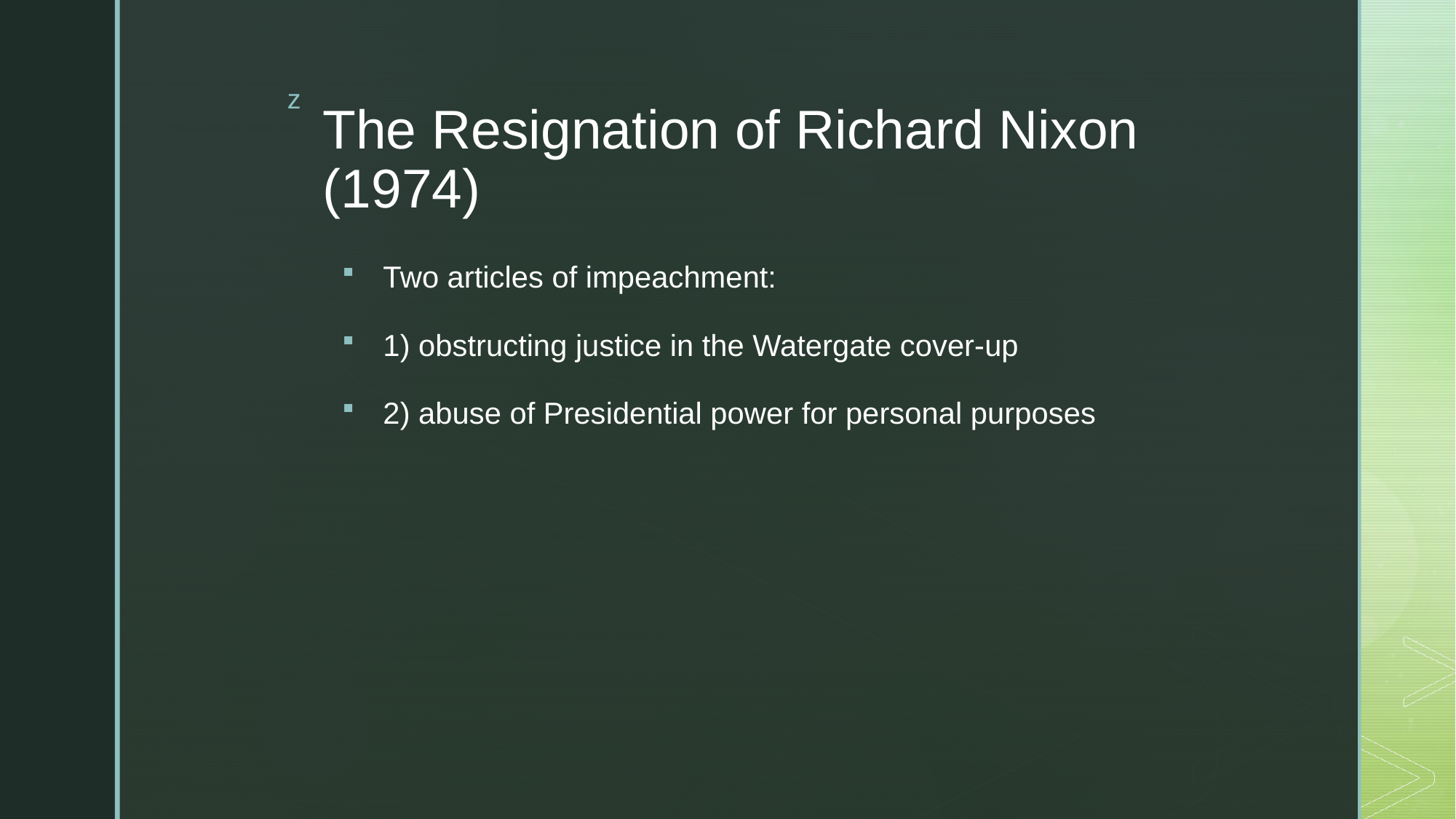

# The Resignation of Richard Nixon (1974)
Two articles of impeachment:
1) obstructing justice in the Watergate cover-up
2) abuse of Presidential power for personal purposes